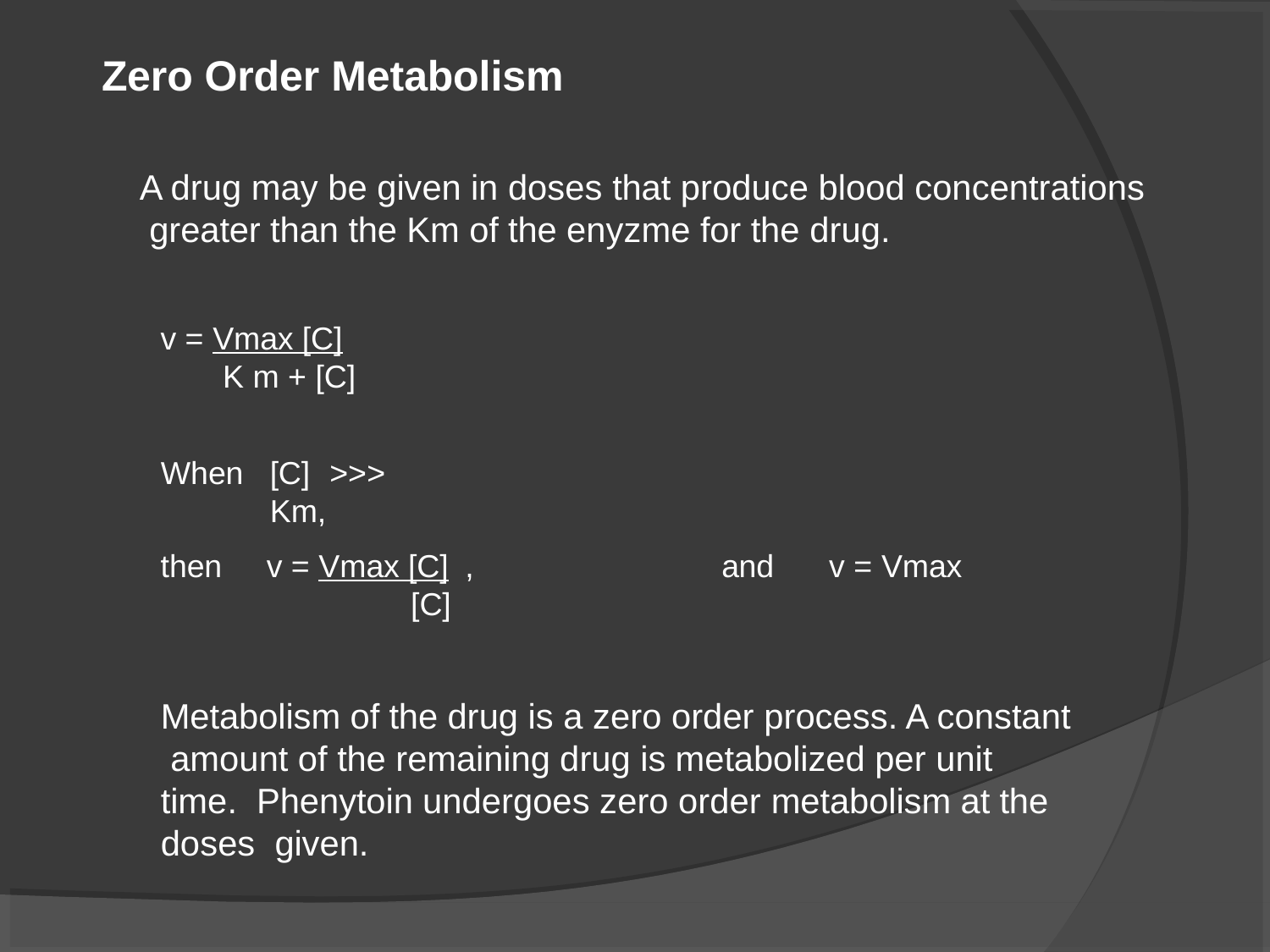

# Zero Order Metabolism
A drug may be given in doses that produce blood concentrations  greater than the Km of the enyzme for the drug.

v = Vmax [C]
K m + [C]
When
[C]	>>> Km,
then
v = Vmax [C] ,
[C]
and	v = Vmax
Metabolism of the drug is a zero order process. A constant  amount of the remaining drug is metabolized per unit time.  Phenytoin undergoes zero order metabolism at the doses  given.